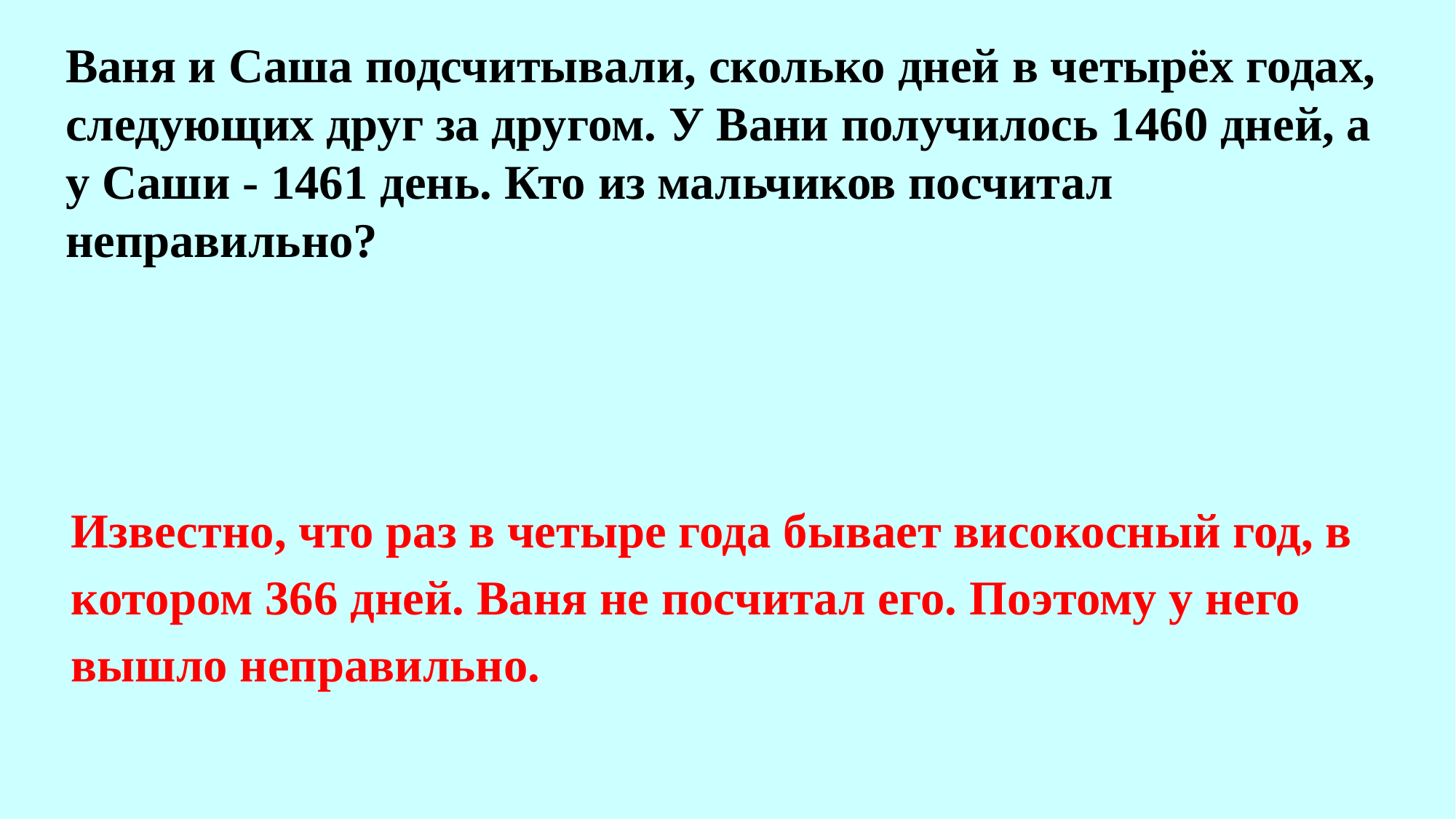

Ваня и Саша подсчитывали, сколько дней в четырёх годах, следующих друг за другом. У Вани получилось 1460 дней, а у Саши - 1461 день. Кто из мальчиков посчитал неправильно?
Известно, что раз в четыре года бывает високосный год, в котором 366 дней. Ваня не посчитал его. Поэтому у него вышло неправильно.